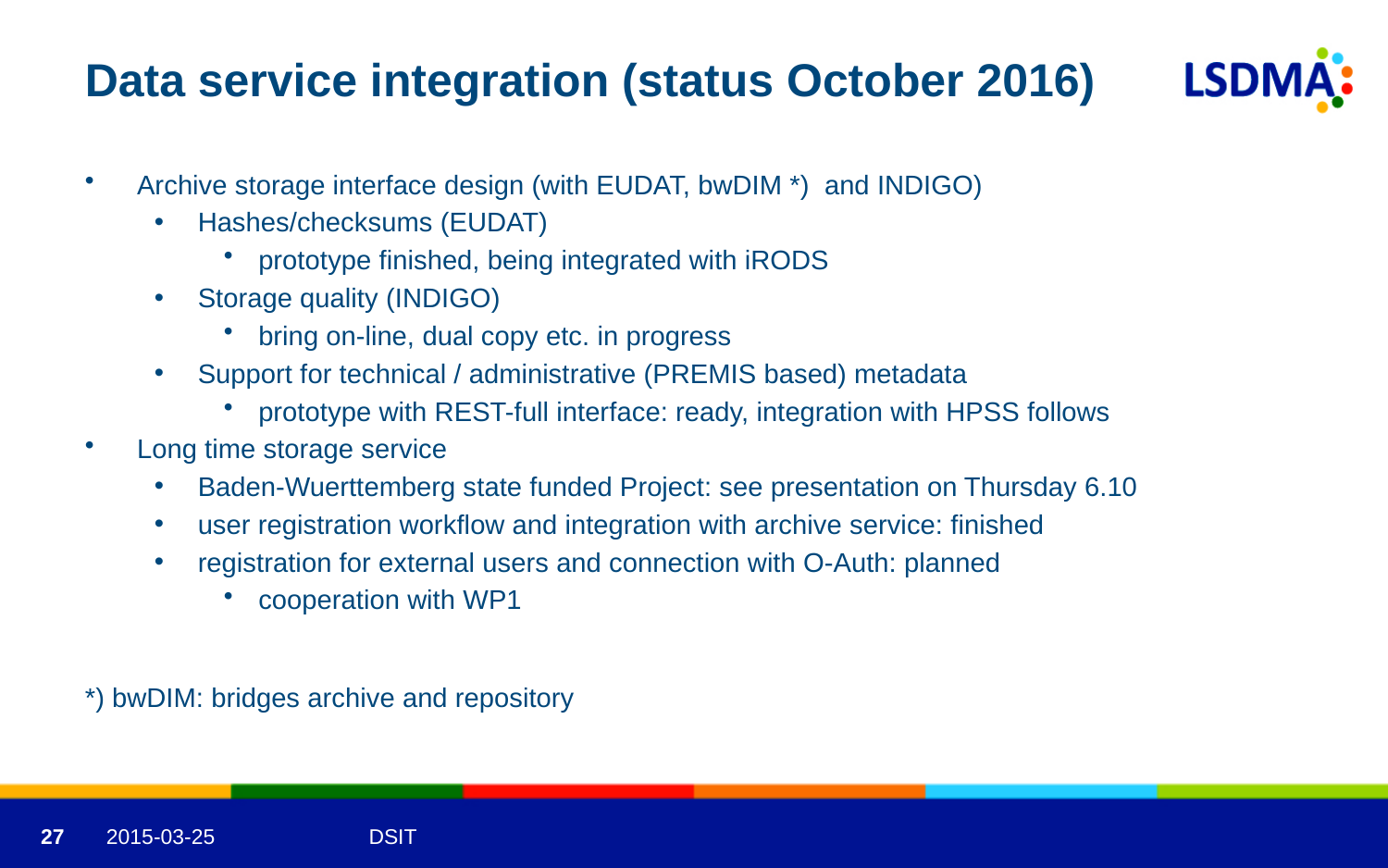

# Data service integration (status October 2016)
Archive storage interface design (with EUDAT, bwDIM *)  and INDIGO)
Hashes/checksums (EUDAT)
prototype finished, being integrated with iRODS
Storage quality (INDIGO)
bring on-line, dual copy etc. in progress
Support for technical / administrative (PREMIS based) metadata
prototype with REST-full interface: ready, integration with HPSS follows
Long time storage service
Baden-Wuerttemberg state funded Project: see presentation on Thursday 6.10
user registration workflow and integration with archive service: finished
registration for external users and connection with O-Auth: planned
cooperation with WP1

*) bwDIM: bridges archive and repository